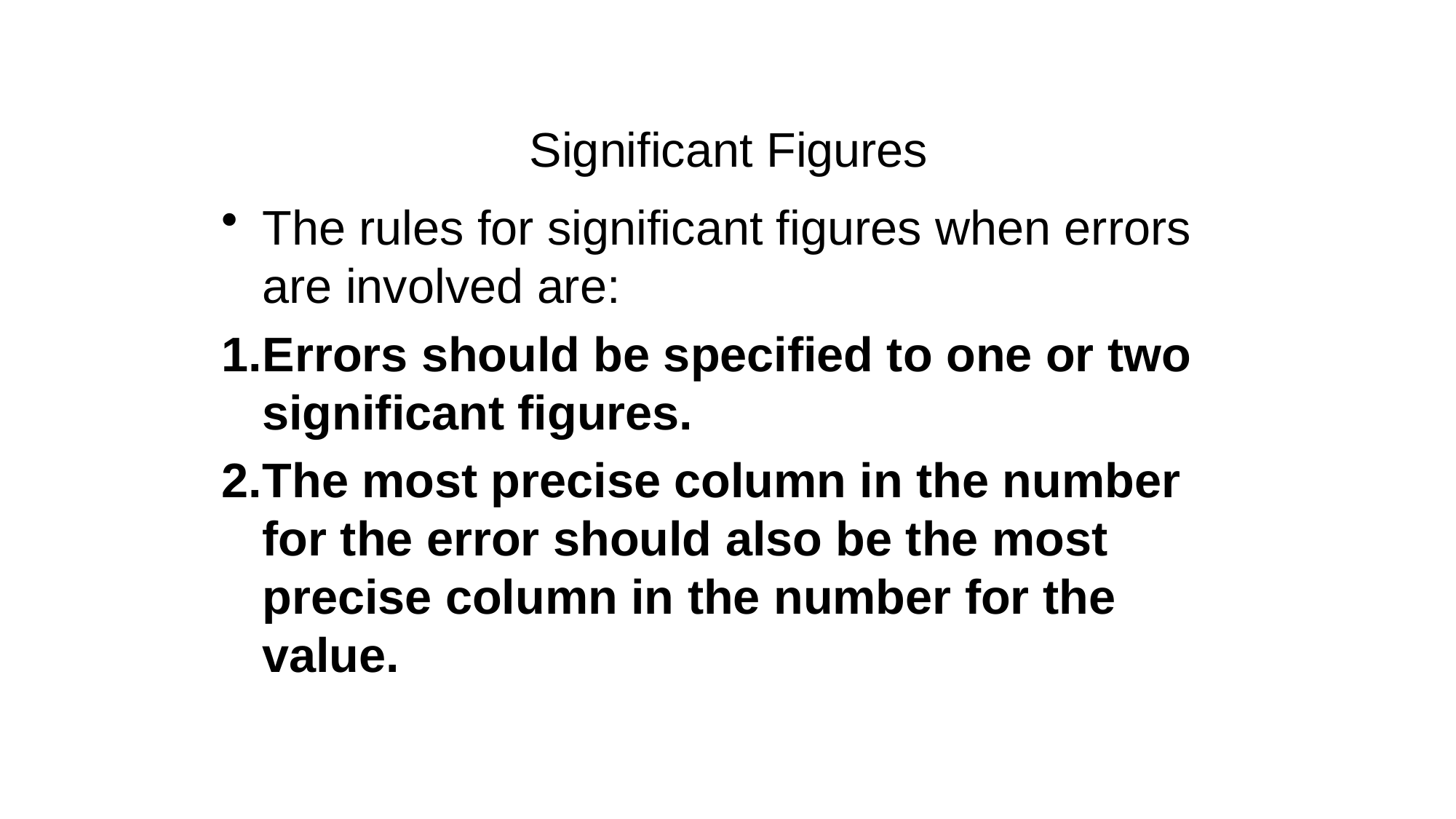

# Significant Figures
The rules for significant figures when errors are involved are:
Errors should be specified to one or two significant figures.
The most precise column in the number for the error should also be the most precise column in the number for the value.